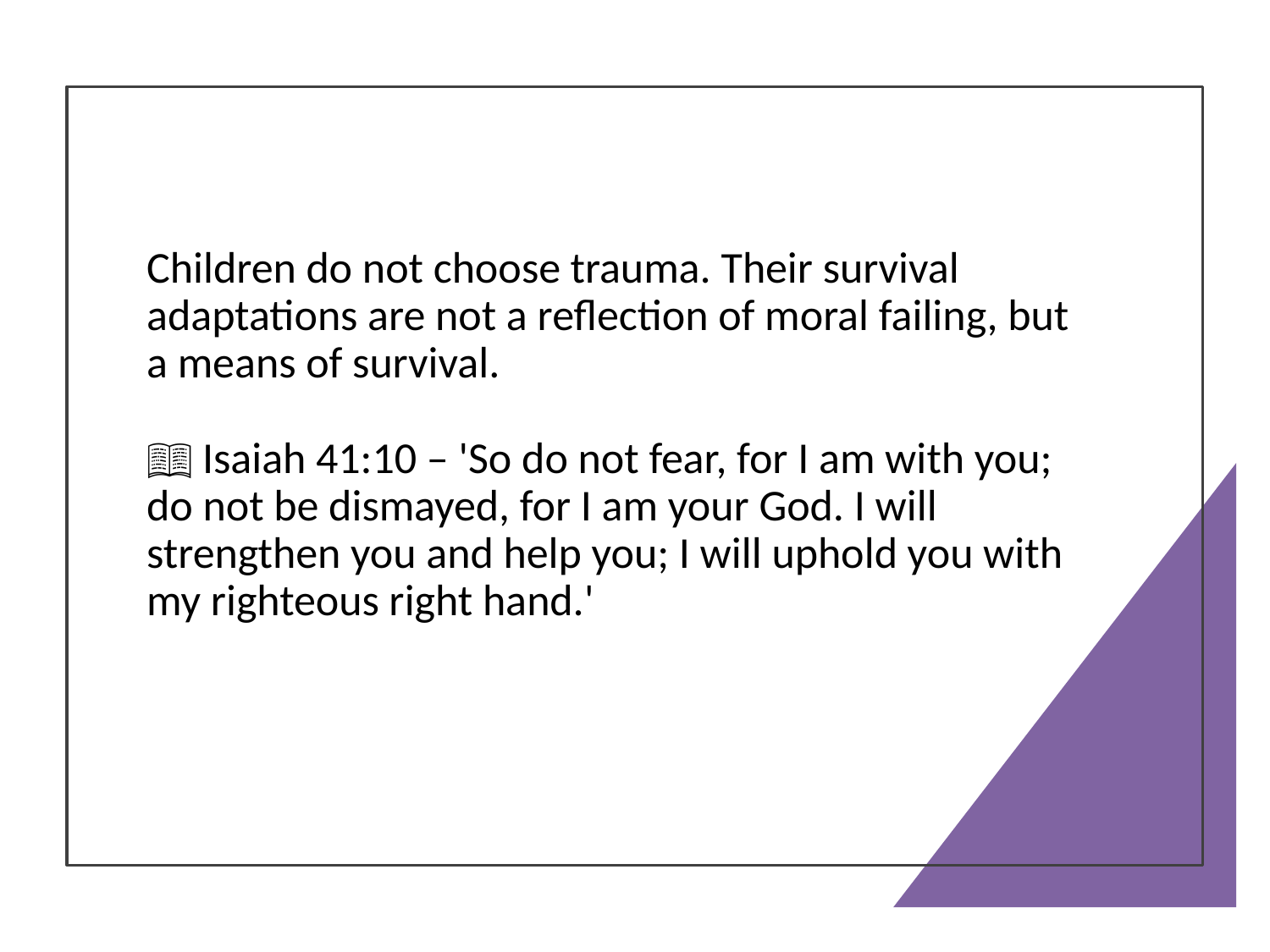

# Children do not choose trauma. Their survival adaptations are not a reflection of moral failing, but a means of survival.

📖 Isaiah 41:10 – 'So do not fear, for I am with you; do not be dismayed, for I am your God. I will strengthen you and help you; I will uphold you with my righteous right hand.'